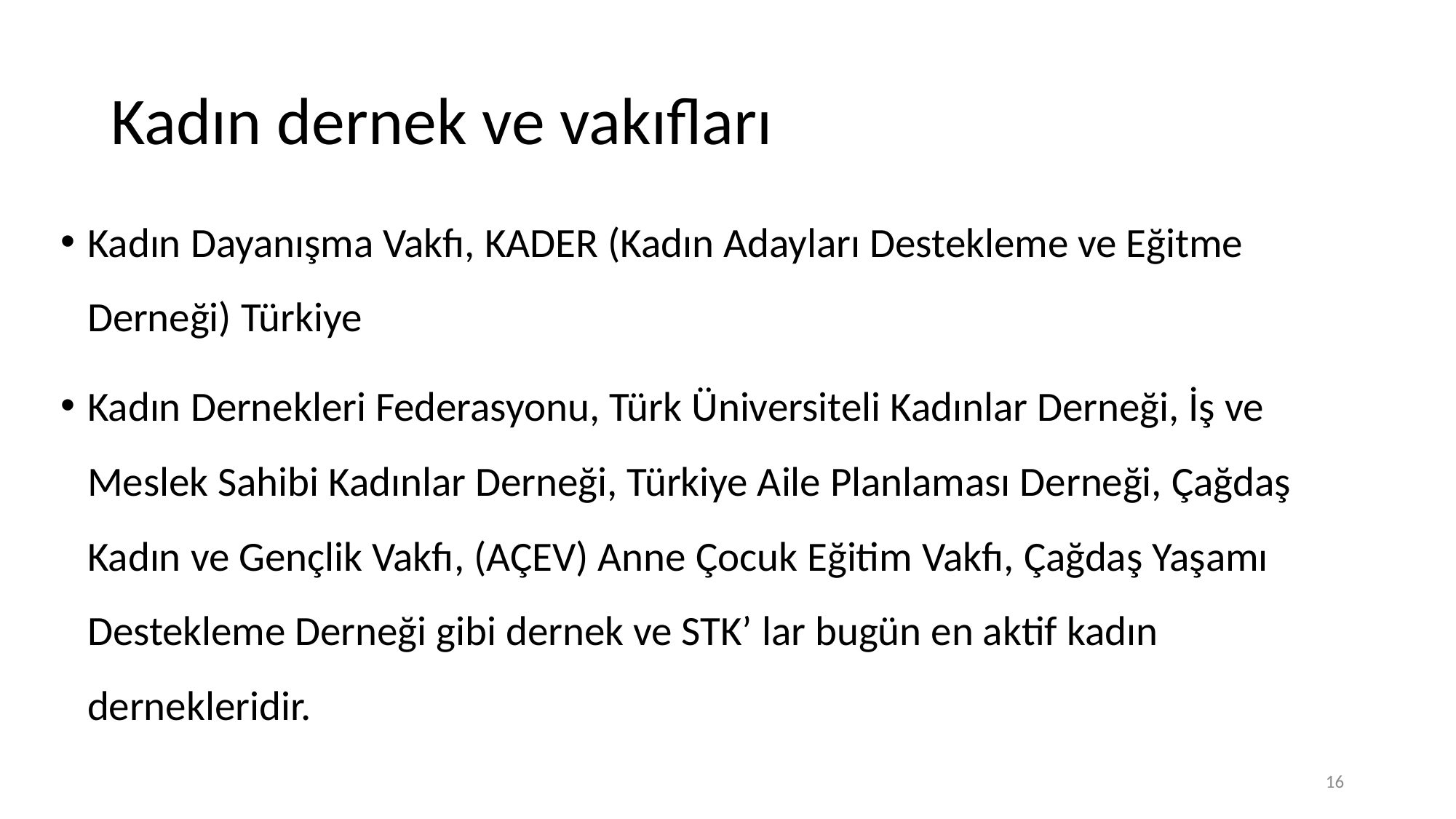

# Kadın dernek ve vakıfları
Kadın Dayanışma Vakfı, KADER (Kadın Adayları Destekleme ve Eğitme Derneği) Türkiye
Kadın Dernekleri Federasyonu, Türk Üniversiteli Kadınlar Derneği, İş ve Meslek Sahibi Kadınlar Derneği, Türkiye Aile Planlaması Derneği, Çağdaş Kadın ve Gençlik Vakfı, (AÇEV) Anne Çocuk Eğitim Vakfı, Çağdaş Yaşamı Destekleme Derneği gibi dernek ve STK’ lar bugün en aktif kadın dernekleridir.
16